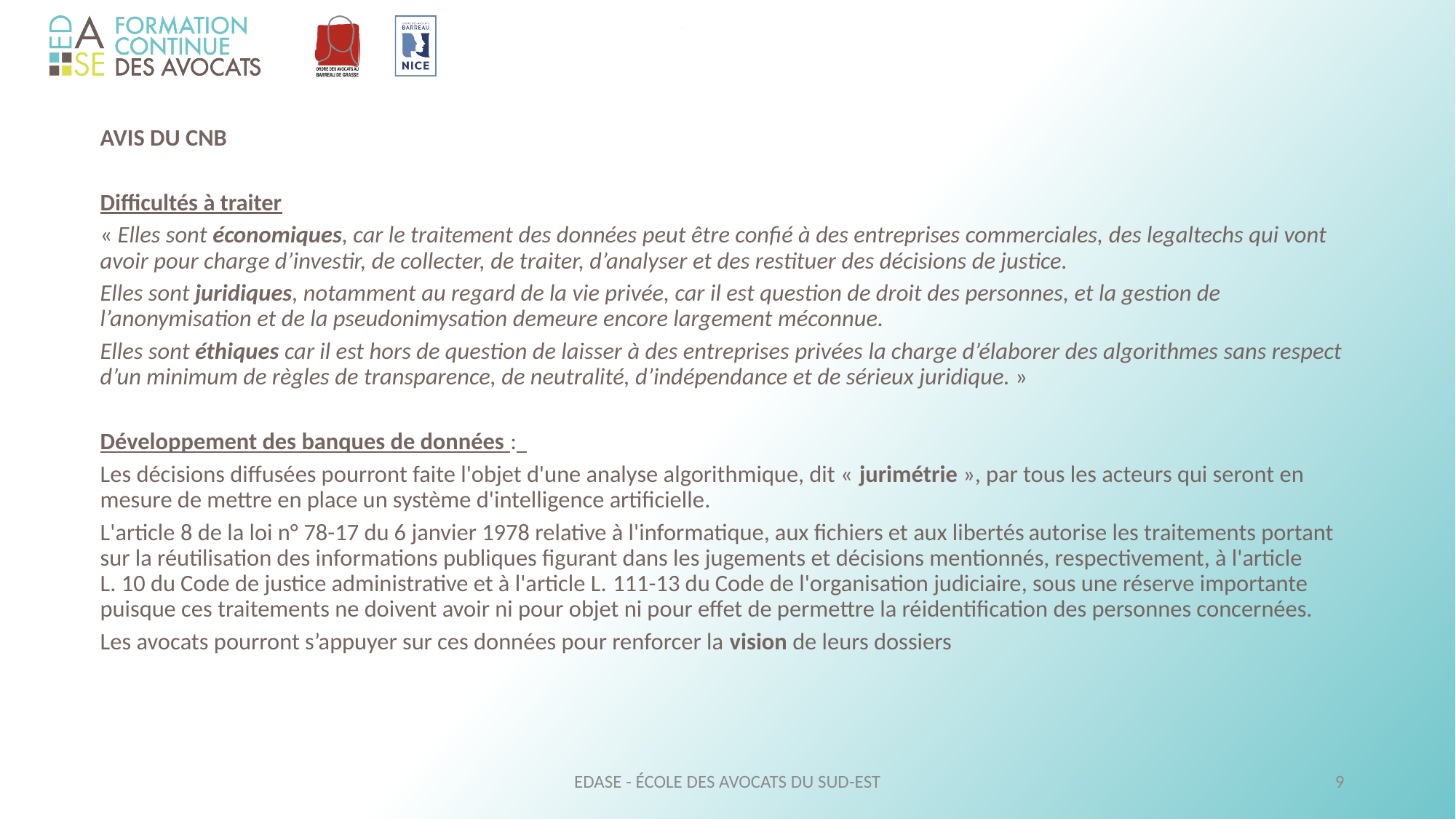

AVIS DU CNB

     Difficultés à traiter
	« Elles sont économiques, car le traitement des données peut être confié à des entreprises commerciales, des legaltechs qui vont avoir pour charge d’investir, de collecter, de traiter, d’analyser et des restituer des décisions de justice.
	Elles sont juridiques, notamment au regard de la vie privée, car il est question de droit des personnes, et la gestion de l’anonymisation et de la pseudonimysation demeure encore largement méconnue.
	Elles sont éthiques car il est hors de question de laisser à des entreprises privées la charge d’élaborer des algorithmes sans respect d’un minimum de règles de transparence, de neutralité, d’indépendance et de sérieux juridique. »

	Développement des banques de données :
	Les décisions diffusées pourront faite l'objet d'une analyse algorithmique, dit « jurimétrie », par tous les acteurs qui seront en mesure de mettre en place un système d'intelligence artificielle.
	L'article 8 de la loi n° 78-17 du 6 janvier 1978 relative à l'informatique, aux fichiers et aux libertés autorise les traitements portant sur la réutilisation des informations publiques figurant dans les jugements et décisions mentionnés, respectivement, à l'article L. 10 du Code de justice administrative et à l'article L. 111-13 du Code de l'organisation judiciaire, sous une réserve importante puisque ces traitements ne doivent avoir ni pour objet ni pour effet de permettre la réidentification des personnes concernées.
	Les avocats pourront s’appuyer sur ces données pour renforcer la vision de leurs dossiers

EDASE - ÉCOLE DES AVOCATS DU SUD-EST
9